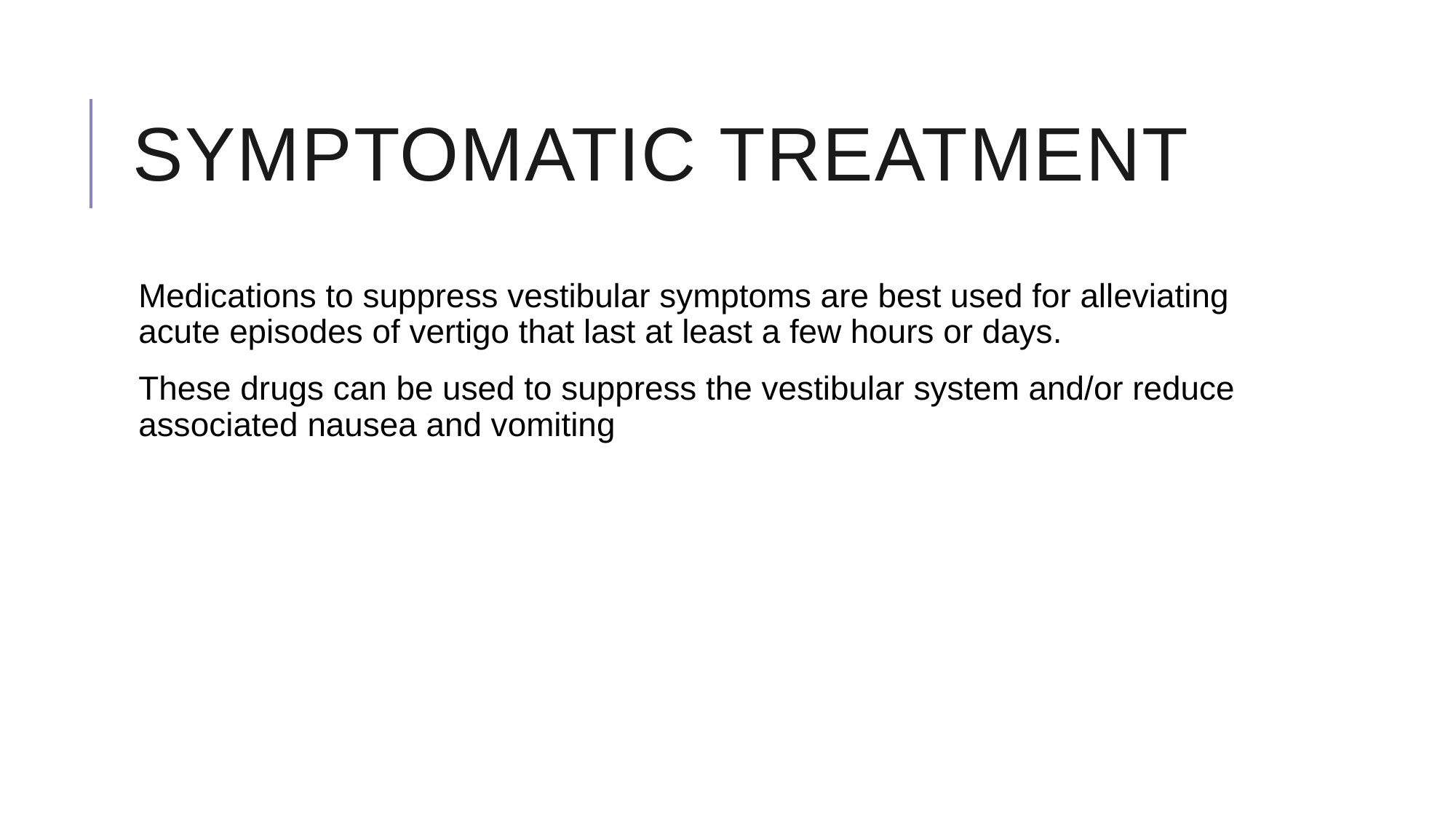

# Symptomatic treatment
Medications to suppress vestibular symptoms are best used for alleviating acute episodes of vertigo that last at least a few hours or days.
These drugs can be used to suppress the vestibular system and/or reduce associated nausea and vomiting